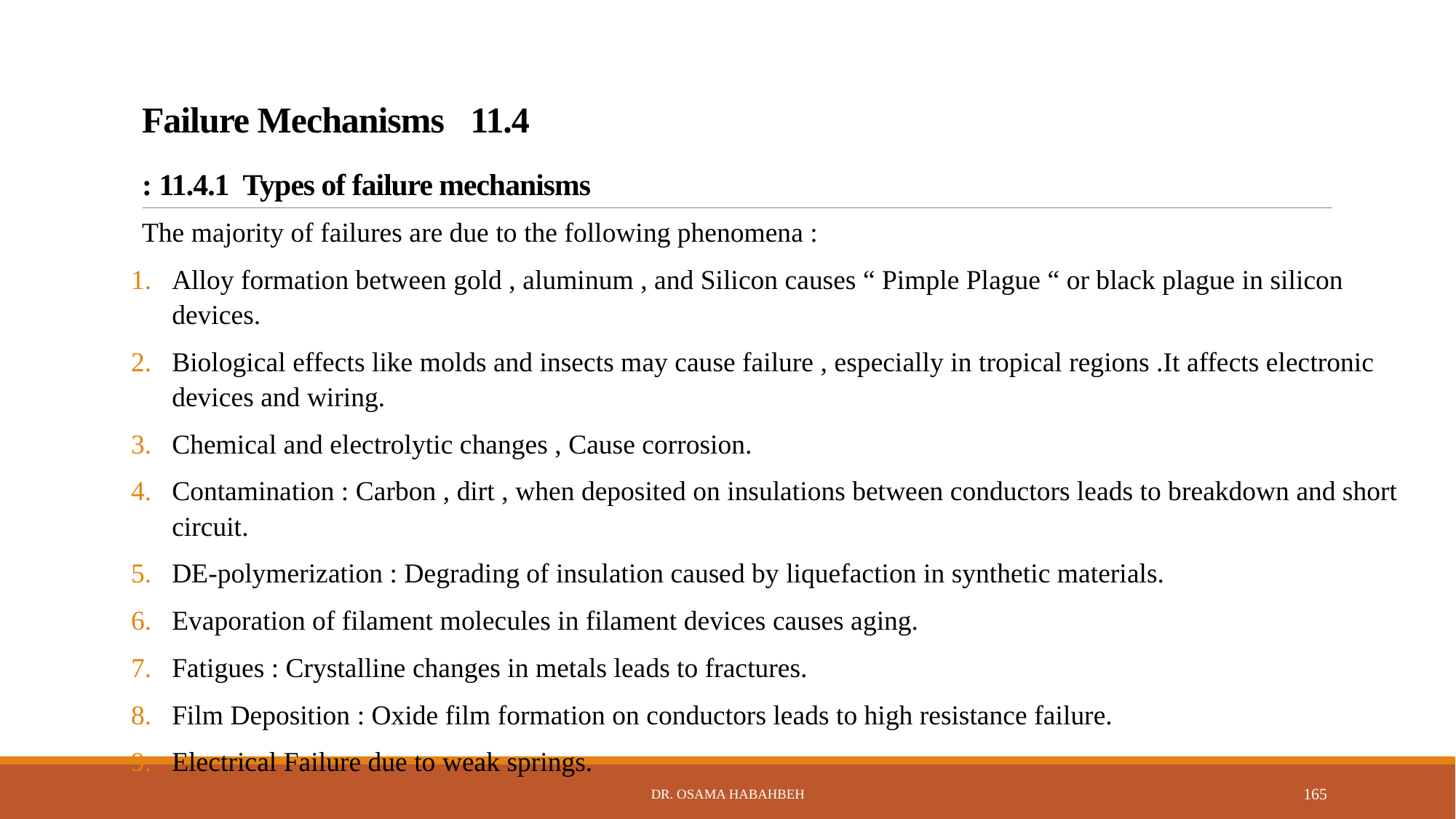

# 11.4  Failure Mechanisms 11.4.1  Types of failure mechanisms :
The majority of failures are due to the following phenomena :
Alloy formation between gold , aluminum , and Silicon causes “ Pimple Plague “ or black plague in silicon devices.
Biological effects like molds and insects may cause failure , especially in tropical regions .It affects electronic devices and wiring.
Chemical and electrolytic changes , Cause corrosion.
Contamination : Carbon , dirt , when deposited on insulations between conductors leads to breakdown and short circuit.
DE-polymerization : Degrading of insulation caused by liquefaction in synthetic materials.
Evaporation of filament molecules in filament devices causes aging.
Fatigues : Crystalline changes in metals leads to fractures.
Film Deposition : Oxide film formation on conductors leads to high resistance failure.
Electrical Failure due to weak springs.

Dr. Osama Habahbeh
165